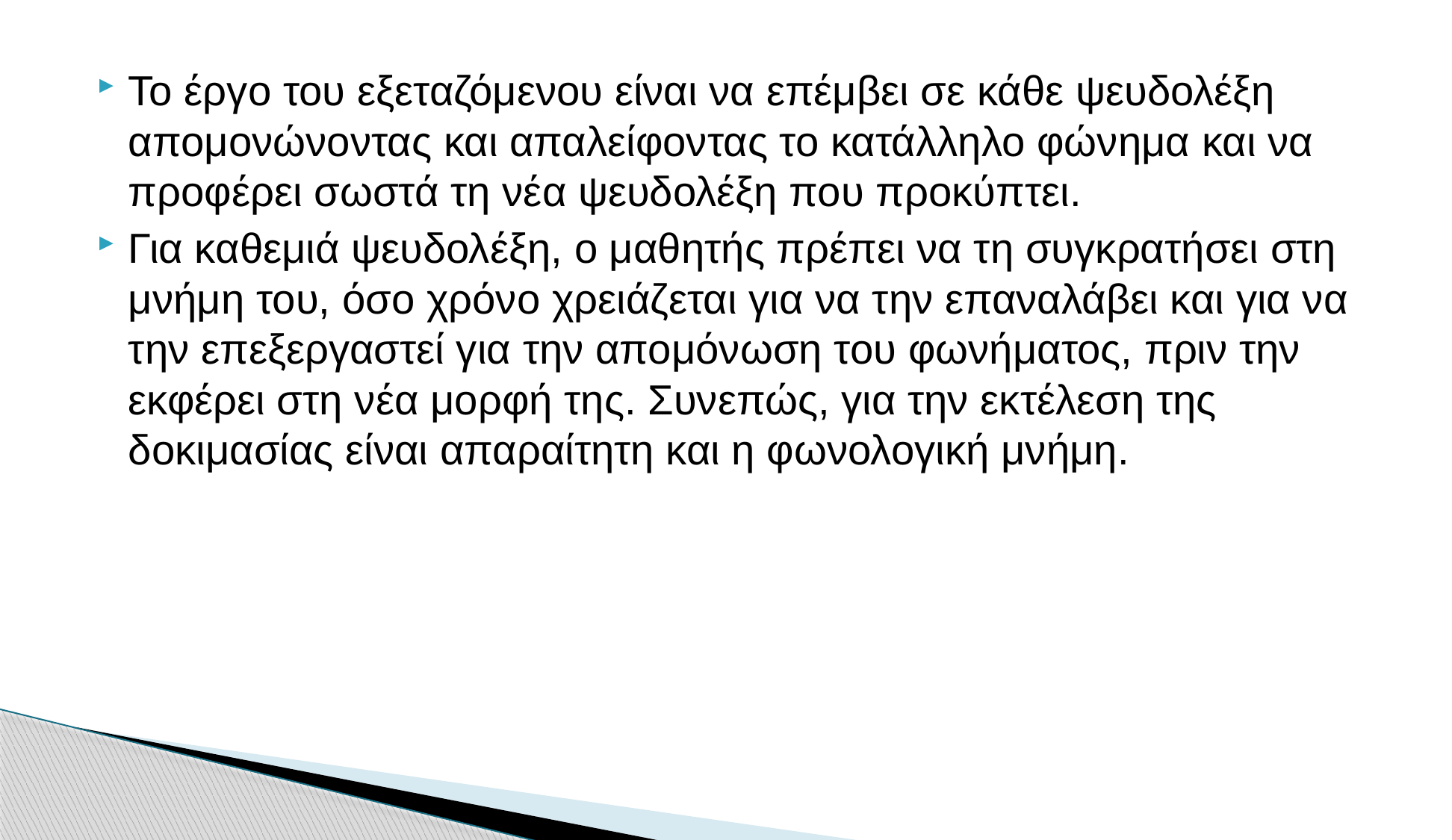

Το έργο του εξεταζόμενου είναι να επέμβει σε κάθε ψευδολέξη απομονώνοντας και απαλείφοντας το κατάλληλο φώνημα και να προφέρει σωστά τη νέα ψευδολέξη που προκύπτει.
Για καθεμιά ψευδολέξη, ο μαθητής πρέπει να τη συγκρατήσει στη μνήμη του, όσο χρόνο χρειάζεται για να την επαναλάβει και για να την επεξεργαστεί για την απομόνωση του φωνήματος, πριν την εκφέρει στη νέα μορφή της. Συνεπώς, για την εκτέλεση της δοκιμασίας είναι απαραίτητη και η φωνολογική μνήμη.